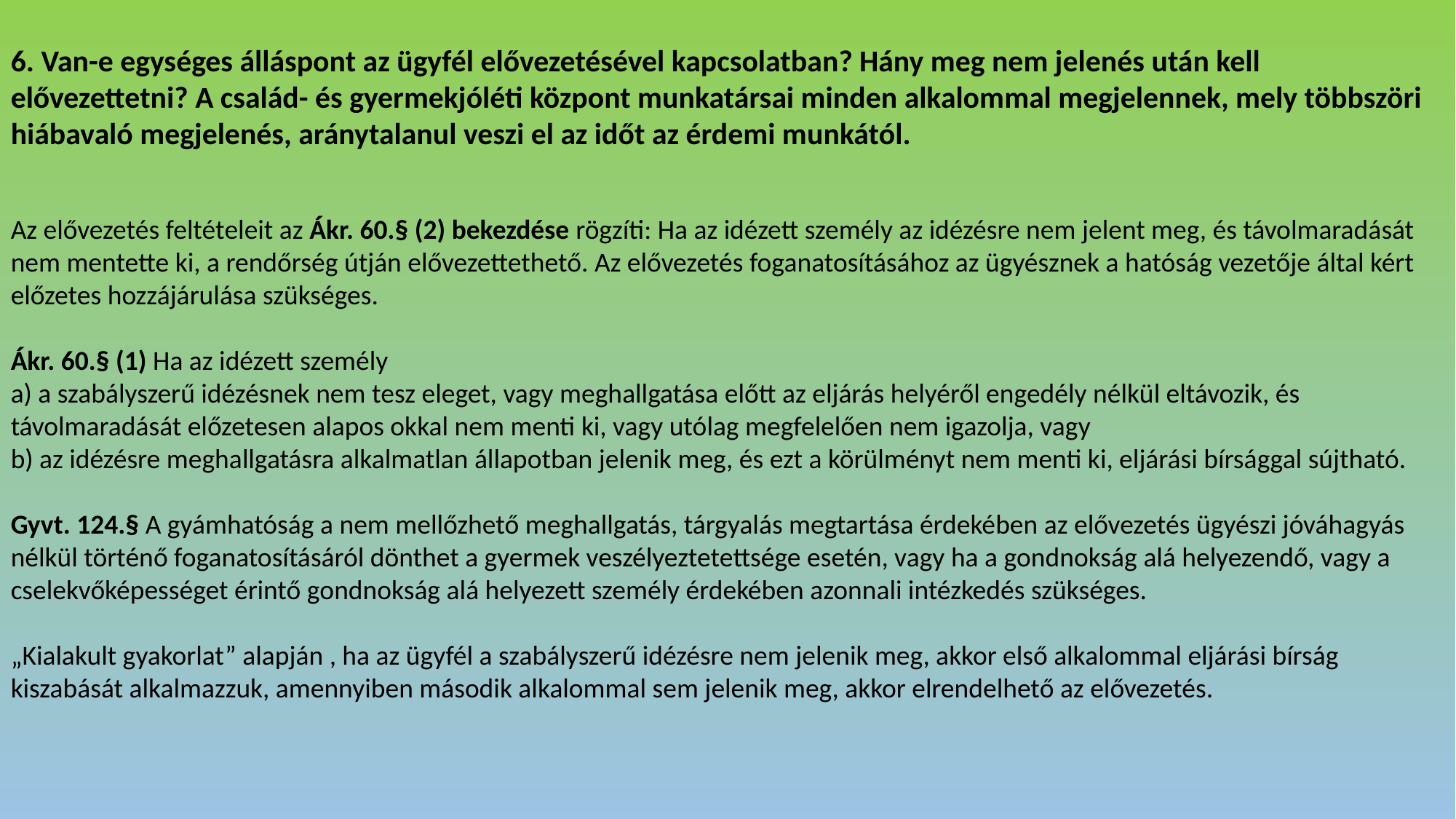

6. Van-e egységes álláspont az ügyfél elővezetésével kapcsolatban? Hány meg nem jelenés után kell elővezettetni? A család- és gyermekjóléti központ munkatársai minden alkalommal megjelennek, mely többszöri hiábavaló megjelenés, aránytalanul veszi el az időt az érdemi munkától.
Az elővezetés feltételeit az Ákr. 60.§ (2) bekezdése rögzíti: Ha az idézett személy az idézésre nem jelent meg, és távolmaradását nem mentette ki, a rendőrség útján elővezettethető. Az elővezetés foganatosításához az ügyésznek a hatóság vezetője által kért előzetes hozzájárulása szükséges.

Ákr. 60.§ (1) Ha az idézett személy
a) a szabályszerű idézésnek nem tesz eleget, vagy meghallgatása előtt az eljárás helyéről engedély nélkül eltávozik, és távolmaradását előzetesen alapos okkal nem menti ki, vagy utólag megfelelően nem igazolja, vagy
b) az idézésre meghallgatásra alkalmatlan állapotban jelenik meg, és ezt a körülményt nem menti ki, eljárási bírsággal sújtható.

Gyvt. 124.§ A gyámhatóság a nem mellőzhető meghallgatás, tárgyalás megtartása érdekében az elővezetés ügyészi jóváhagyás nélkül történő foganatosításáról dönthet a gyermek veszélyeztetettsége esetén, vagy ha a gondnokság alá helyezendő, vagy a cselekvőképességet érintő gondnokság alá helyezett személy érdekében azonnali intézkedés szükséges.

„Kialakult gyakorlat” alapján , ha az ügyfél a szabályszerű idézésre nem jelenik meg, akkor első alkalommal eljárási bírság kiszabását alkalmazzuk, amennyiben második alkalommal sem jelenik meg, akkor elrendelhető az elővezetés.